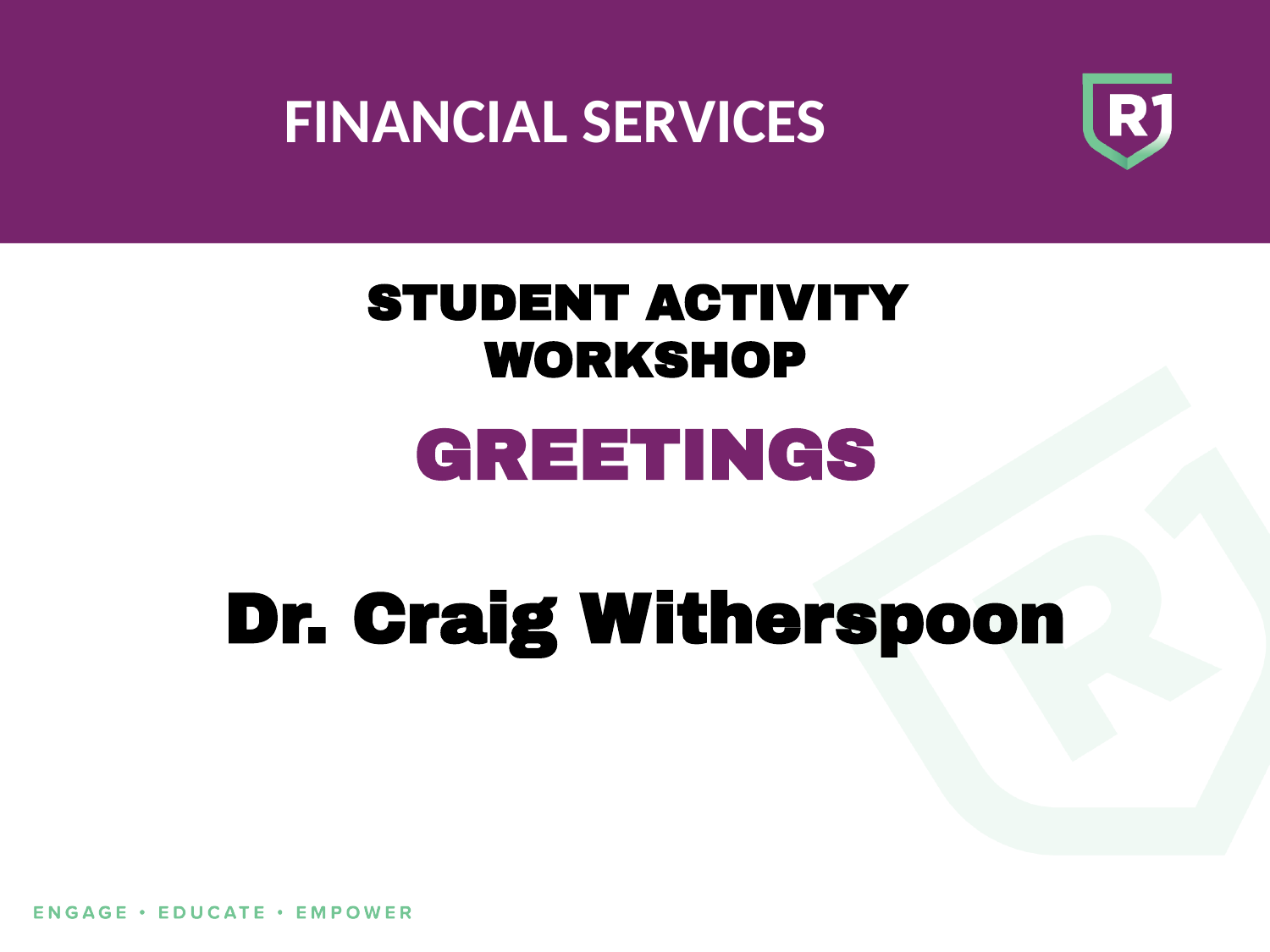

# FINANCIAL SERVICES
STUDENT ACTIVITY
WORKSHOP

GREETINGS

Dr. Craig Witherspoon